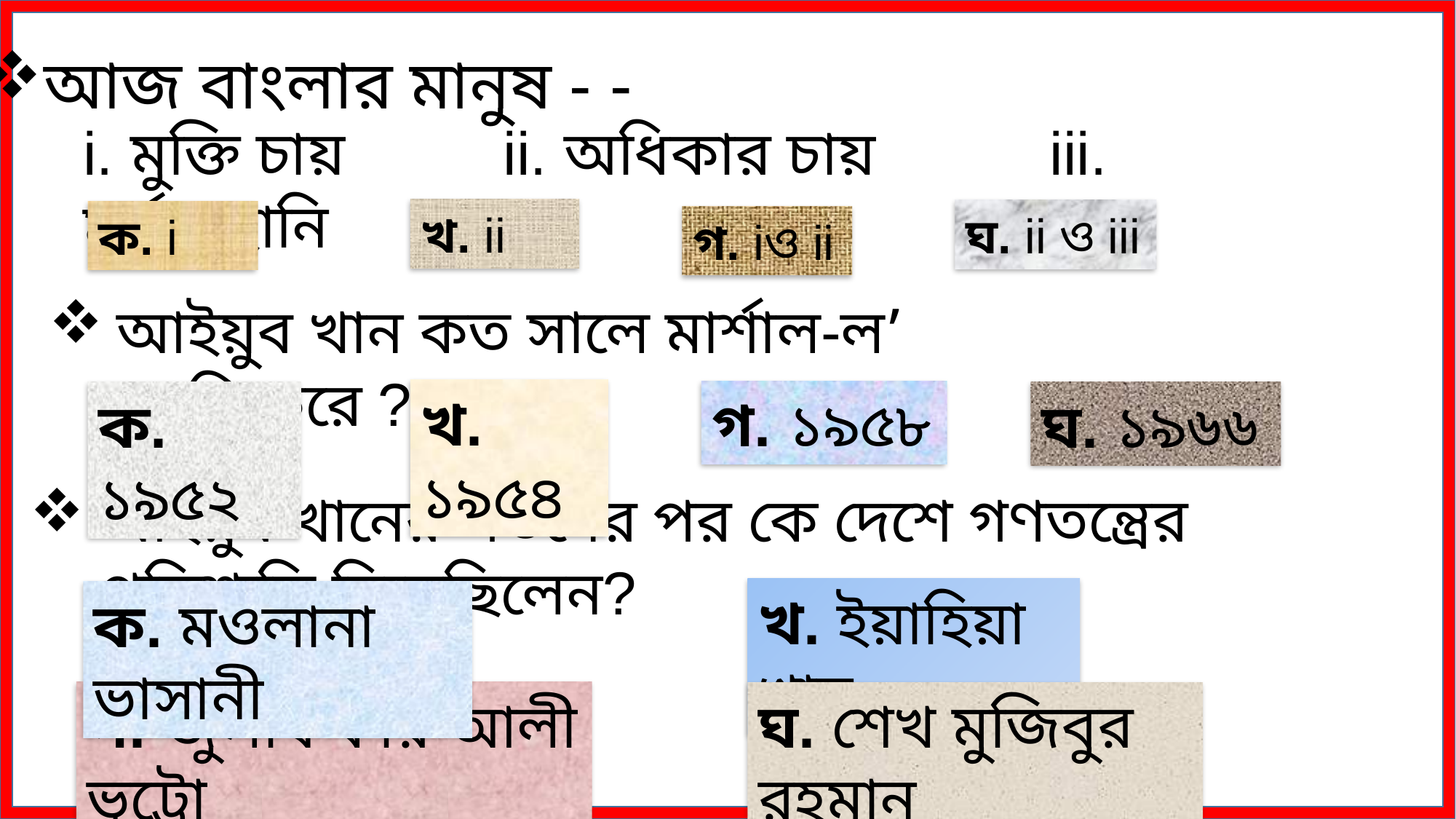

আজ বাংলার মানুষ - -
i. মুক্তি চায়          ii. অধিকার চায়           iii. মর্যাদাহানি
খ. ii
ঘ. ii ও iii
ক. i
গ. iও ii
আইয়ুব খান কত সালে মার্শাল-ল’ জারি করে ?
খ. ১৯৫৪
গ. ১৯৫৮
ক. ১৯৫২
ঘ. ১৯৬৬
আইয়ুব খানের পতনের পর কে দেশে গণতন্ত্রের প্রুতিশ্রুতি দিয়েছিলেন?
খ. ইয়াহিয়া খান
ক. মওলানা ভাসানী
গ. জুলফিকার আলী ভুট্টো
ঘ. শেখ মুজিবুর রহমান